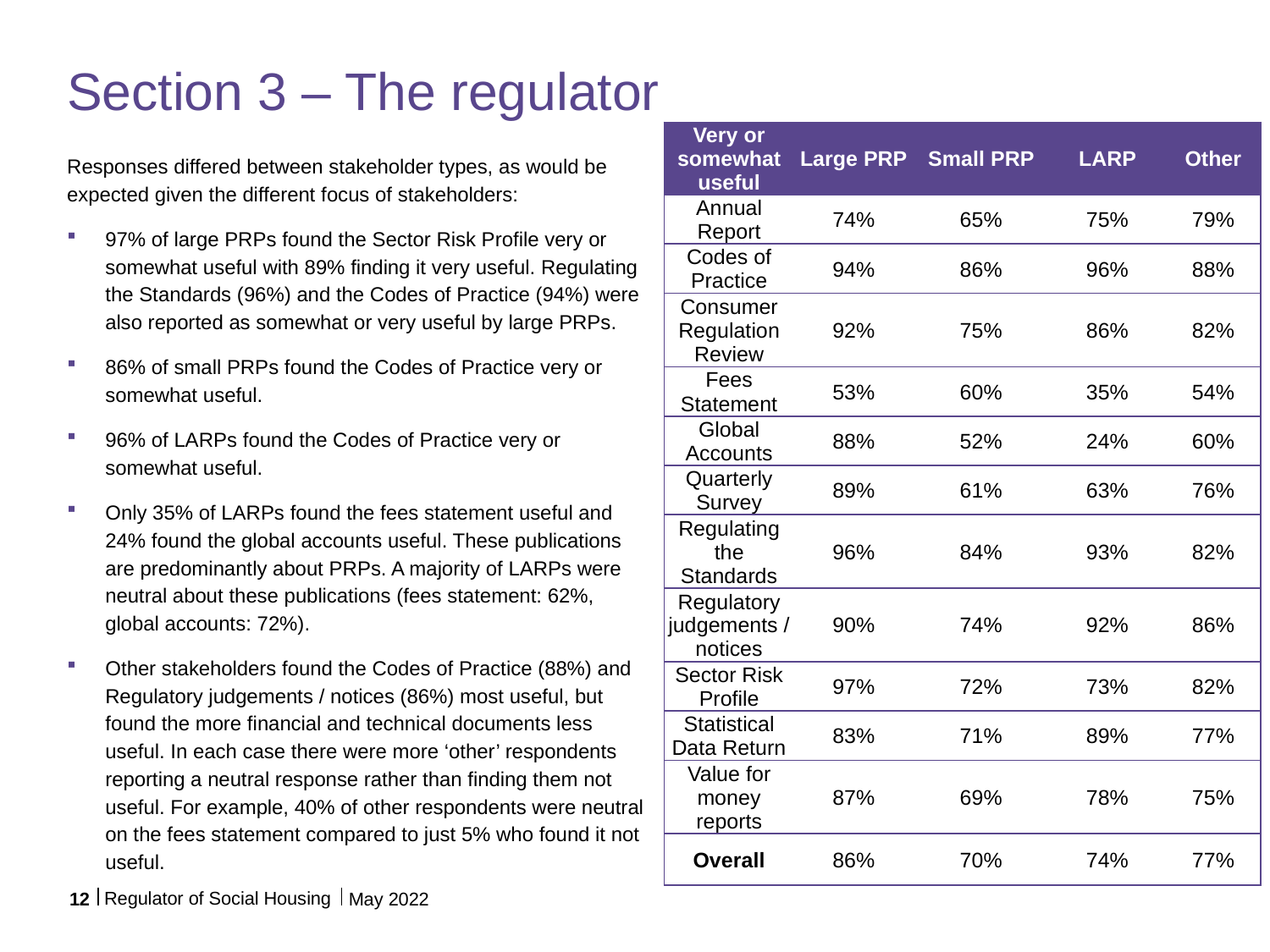

# Section 3 – The regulator
| Very or somewhat useful | Large PRP | Small PRP | LARP | Other |
| --- | --- | --- | --- | --- |
| Annual Report | 74% | 65% | 75% | 79% |
| Codes of Practice | 94% | 86% | 96% | 88% |
| Consumer Regulation Review | 92% | 75% | 86% | 82% |
| Fees Statement | 53% | 60% | 35% | 54% |
| Global Accounts | 88% | 52% | 24% | 60% |
| Quarterly Survey | 89% | 61% | 63% | 76% |
| Regulating the Standards | 96% | 84% | 93% | 82% |
| Regulatory judgements / notices | 90% | 74% | 92% | 86% |
| Sector Risk Profile | 97% | 72% | 73% | 82% |
| Statistical Data Return | 83% | 71% | 89% | 77% |
| Value for money reports | 87% | 69% | 78% | 75% |
| Overall | 86% | 70% | 74% | 77% |
Responses differed between stakeholder types, as would be expected given the different focus of stakeholders:
97% of large PRPs found the Sector Risk Profile very or somewhat useful with 89% finding it very useful. Regulating the Standards (96%) and the Codes of Practice (94%) were also reported as somewhat or very useful by large PRPs.
86% of small PRPs found the Codes of Practice very or somewhat useful.
96% of LARPs found the Codes of Practice very or somewhat useful.
Only 35% of LARPs found the fees statement useful and 24% found the global accounts useful. These publications are predominantly about PRPs. A majority of LARPs were neutral about these publications (fees statement: 62%, global accounts: 72%).
Other stakeholders found the Codes of Practice (88%) and Regulatory judgements / notices (86%) most useful, but found the more financial and technical documents less useful. In each case there were more ‘other’ respondents reporting a neutral response rather than finding them not useful. For example, 40% of other respondents were neutral on the fees statement compared to just 5% who found it not useful.
Regulator of Social Housing
12
May 2022